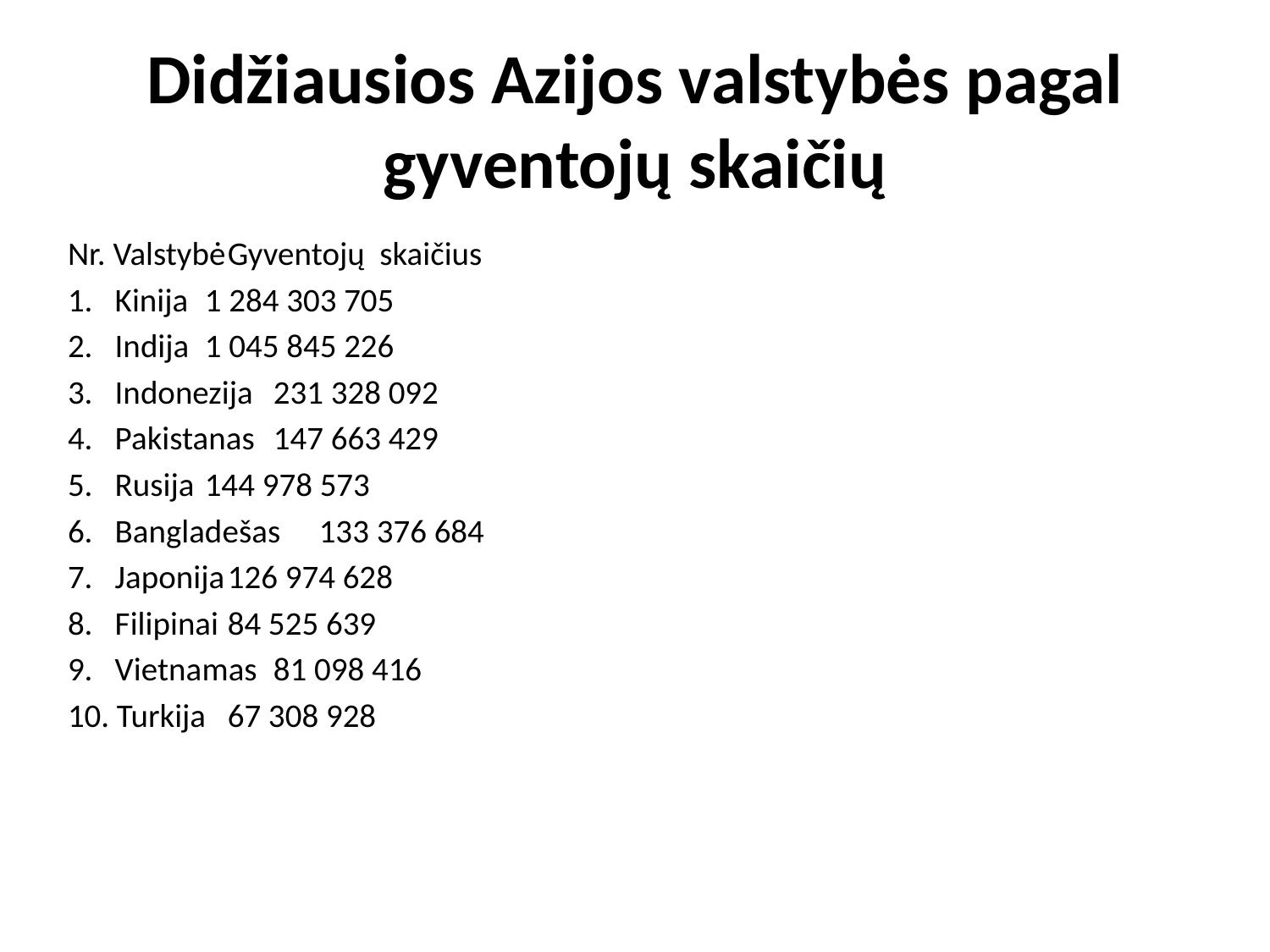

# Didžiausios Azijos valstybės pagal gyventojų skaičių
Nr. Valstybė			Gyventojų  skaičius
1.   Kinija			1 284 303 705
2.   Indija			1 045 845 226
3.   Indonezija		231 328 092
4.   Pakistanas		147 663 429
5.   Rusija			144 978 573
6.   Bangladešas		133 376 684
7.   Japonija			126 974 628
8.   Filipinai			84 525 639
9.   Vietnamas		81 098 416
10. Turkija			67 308 928